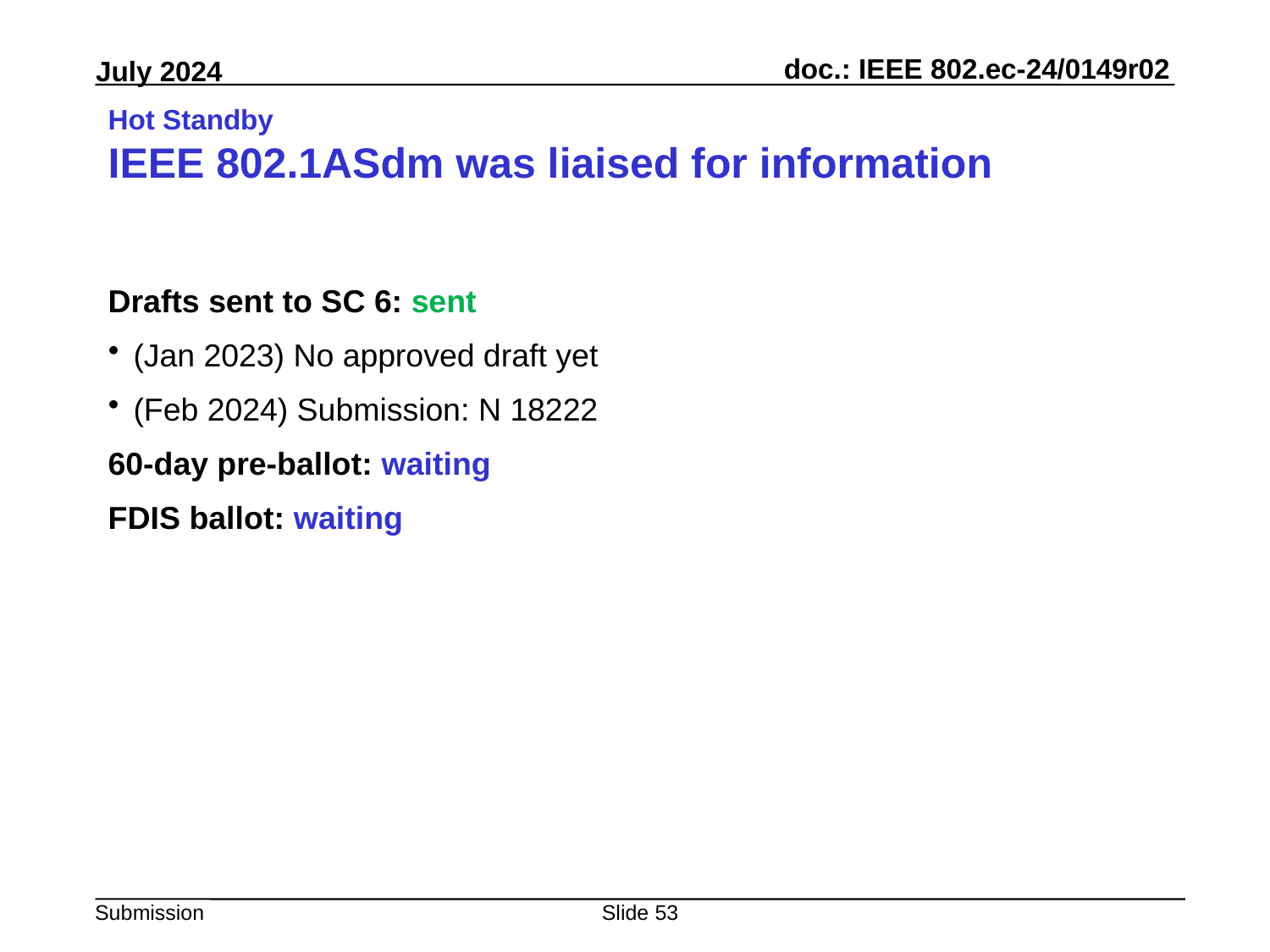

# Hot Standby IEEE 802.1ASdm was liaised for information
Drafts sent to SC 6: sent
(Jan 2023) No approved draft yet
(Feb 2024) Submission: N 18222
60-day pre-ballot: waiting
FDIS ballot: waiting

Slide 53
Peter Yee, AKAYLA